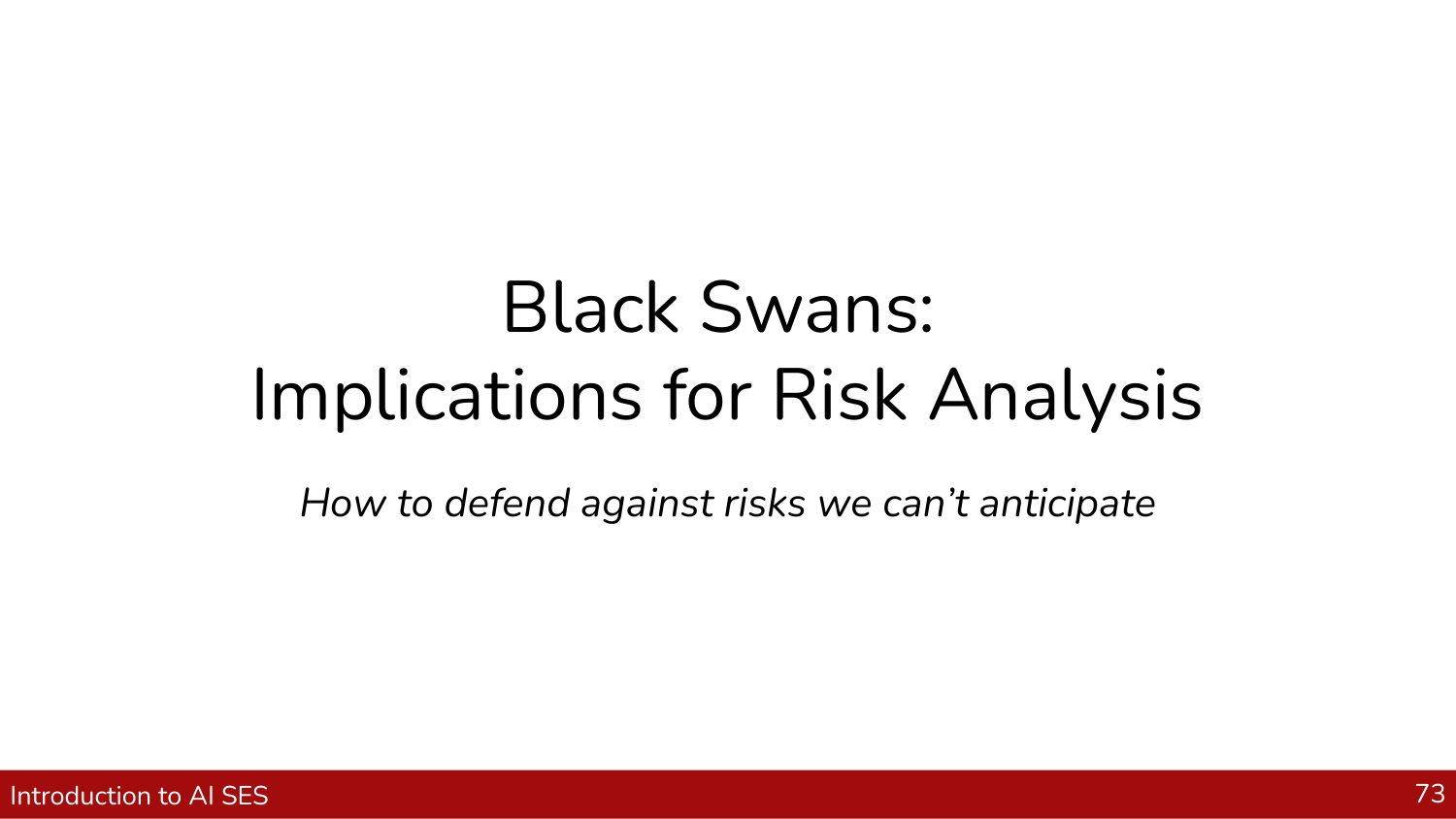

# Black Swans: Implications for Risk Analysis
How to defend against risks we can’t anticipate
73
Introduction to AI SES